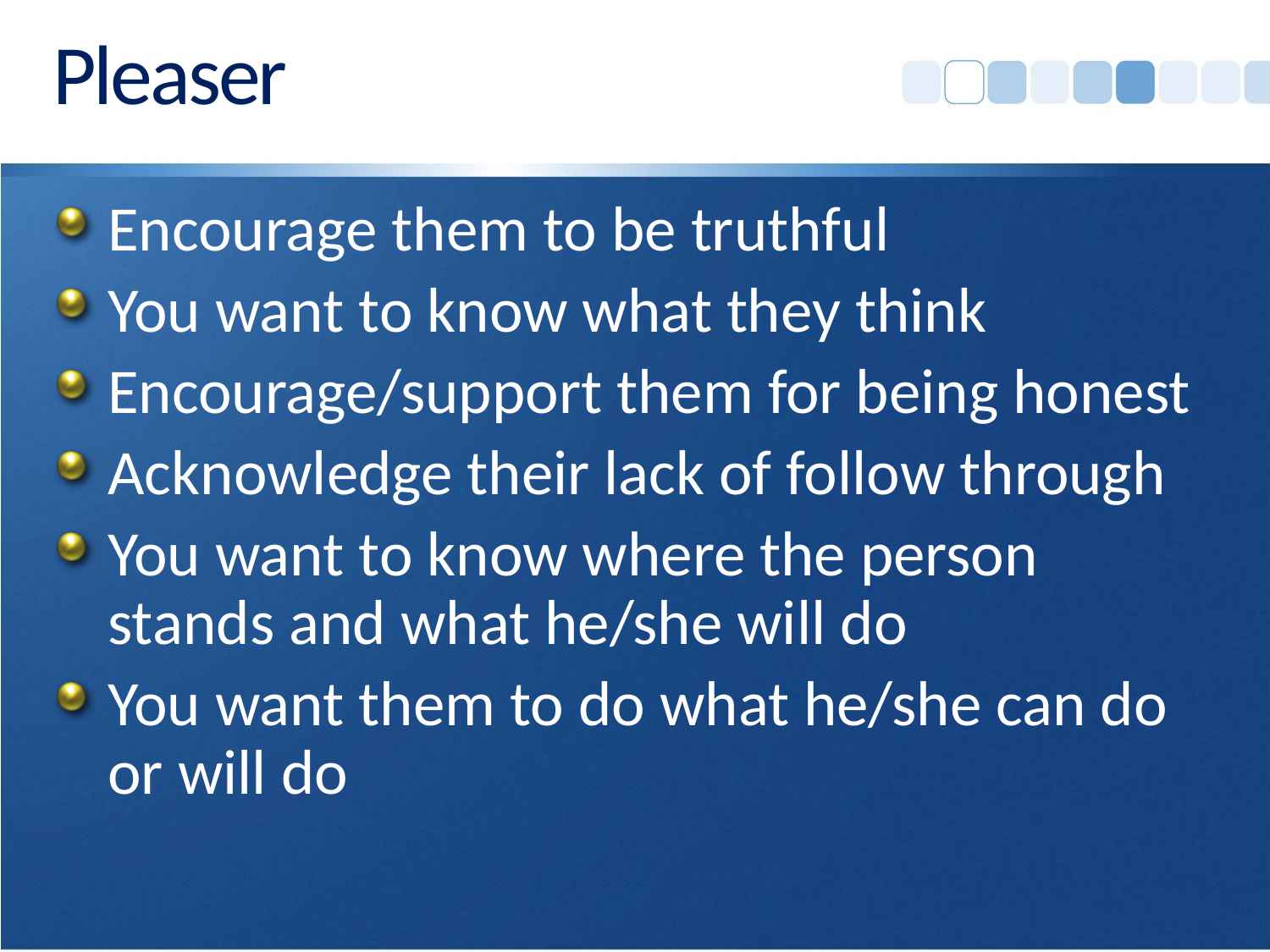

# Pleaser
Encourage them to be truthful
You want to know what they think
Encourage/support them for being honest
Acknowledge their lack of follow through
You want to know where the person stands and what he/she will do
You want them to do what he/she can do or will do